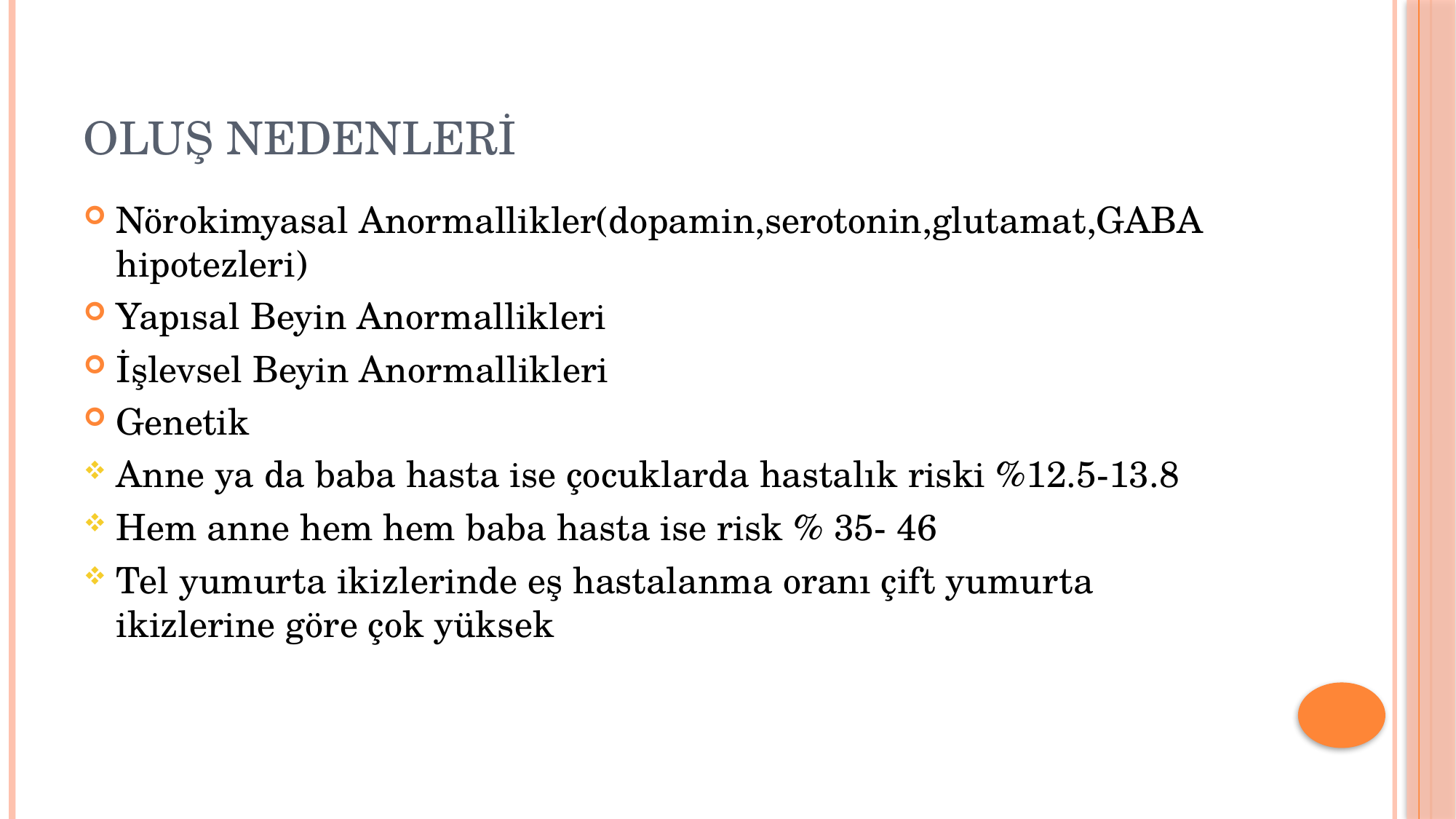

# Oluş Nedenleri
Nörokimyasal Anormallikler(dopamin,serotonin,glutamat,GABA hipotezleri)
Yapısal Beyin Anormallikleri
İşlevsel Beyin Anormallikleri
Genetik
Anne ya da baba hasta ise çocuklarda hastalık riski %12.5-13.8
Hem anne hem hem baba hasta ise risk % 35- 46
Tel yumurta ikizlerinde eş hastalanma oranı çift yumurta ikizlerine göre çok yüksek